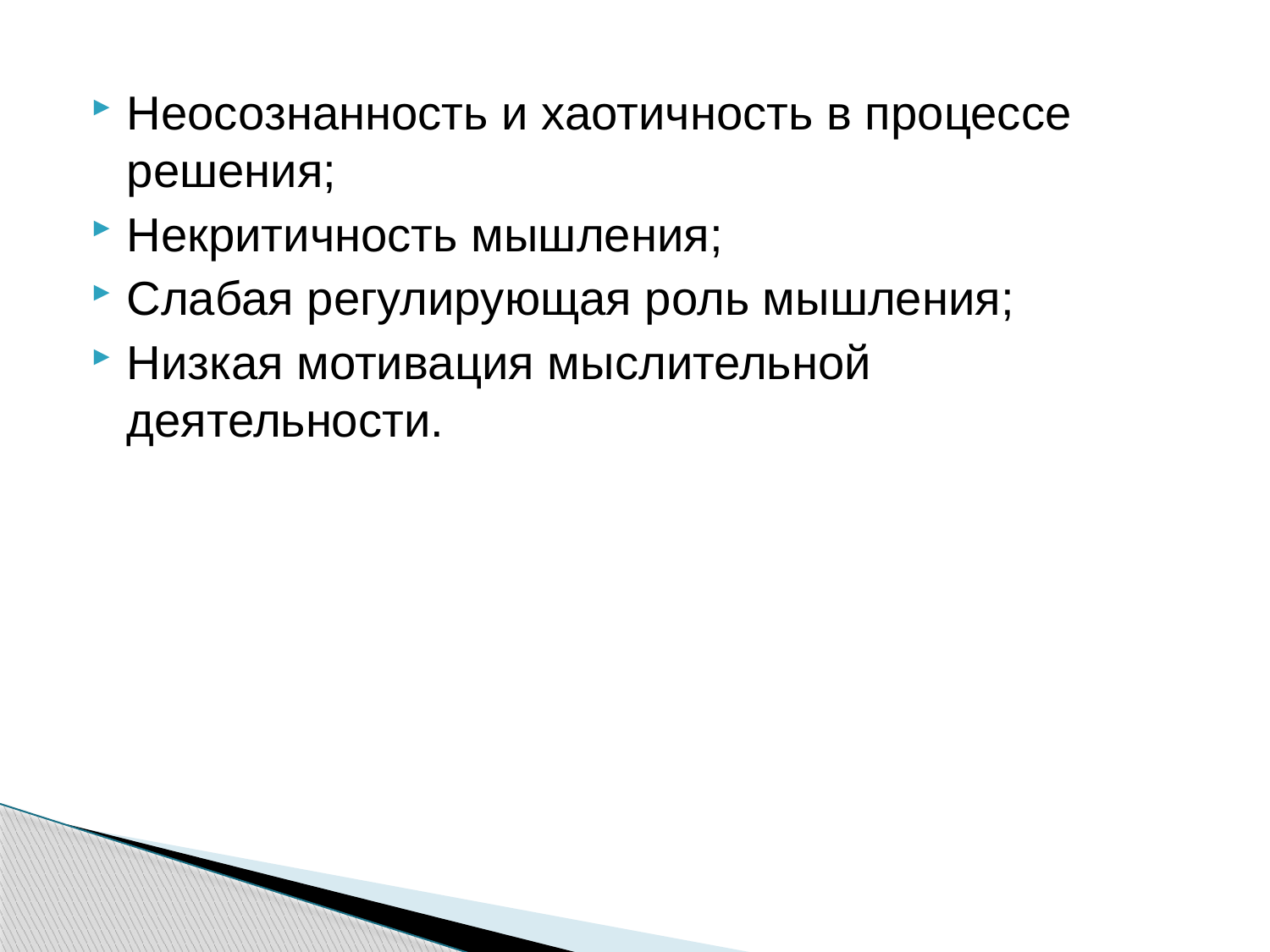

#
Неосознанность и хаотичность в процессе решения;
Некритичность мышления;
Слабая регулирующая роль мышления;
Низкая мотивация мыслительной деятельности.